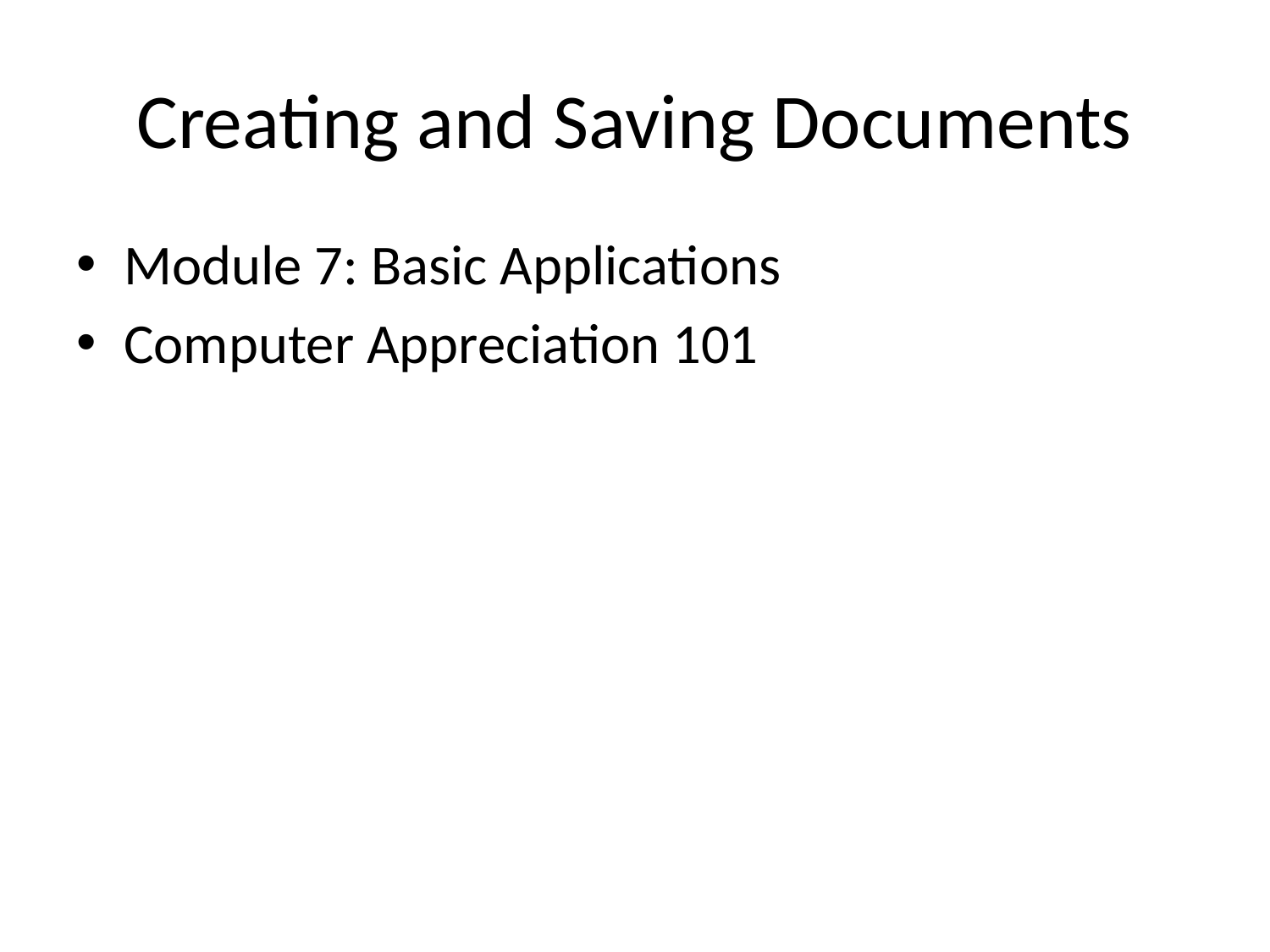

# Creating and Saving Documents
Module 7: Basic Applications
Computer Appreciation 101